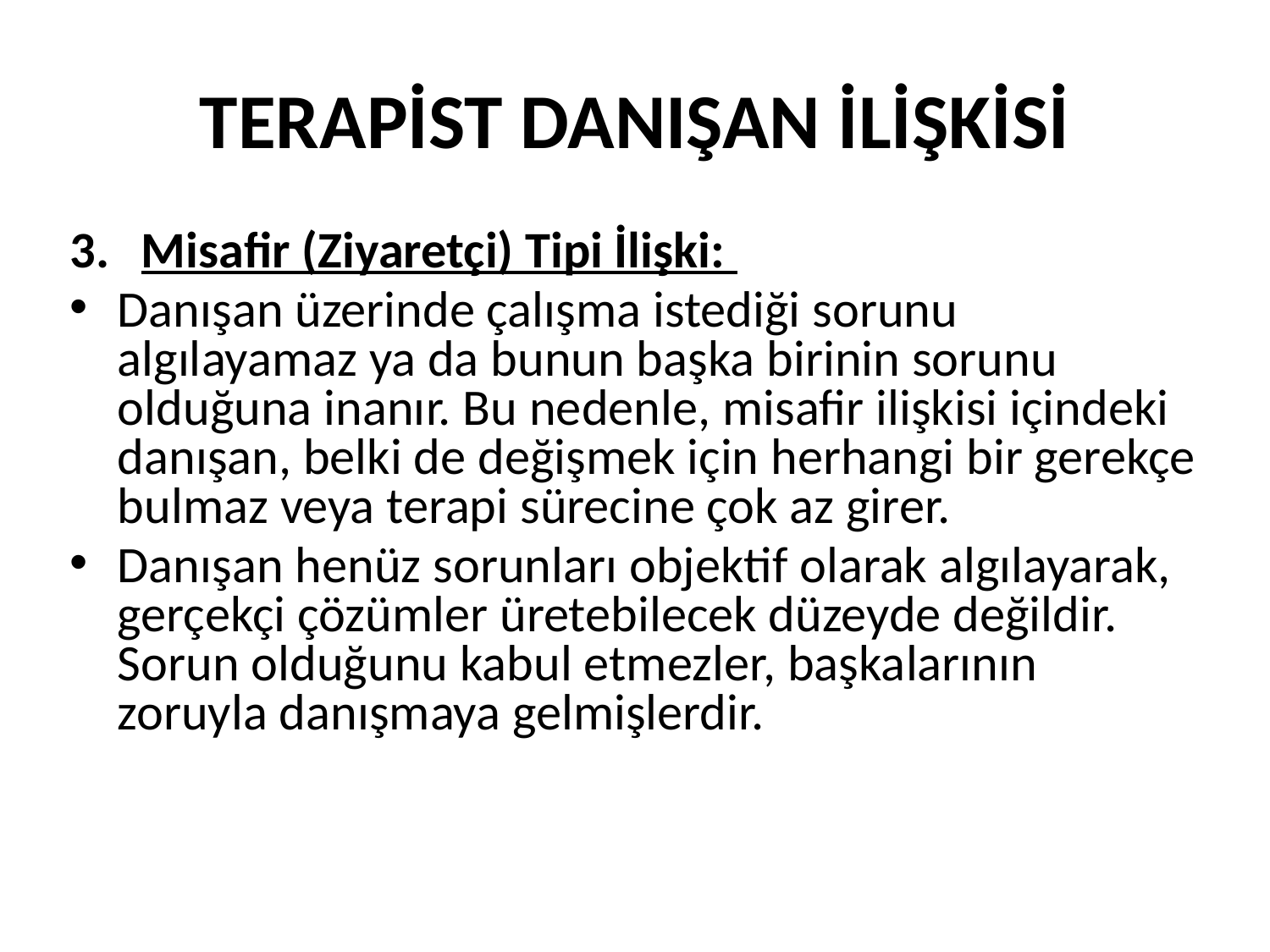

# TERAPİST DANIŞAN İLİŞKİSİ
Misafir (Ziyaretçi) Tipi İlişki:
Danışan üzerinde çalışma istediği sorunu algılayamaz ya da bunun başka birinin sorunu olduğuna inanır. Bu nedenle, misafir ilişkisi içindeki danışan, belki de değişmek için herhangi bir gerekçe bulmaz veya terapi sürecine çok az girer.
Danışan henüz sorunları objektif olarak algılayarak, gerçekçi çözümler üretebilecek düzeyde değildir. Sorun olduğunu kabul etmezler, başkalarının zoruyla danışmaya gelmişlerdir.